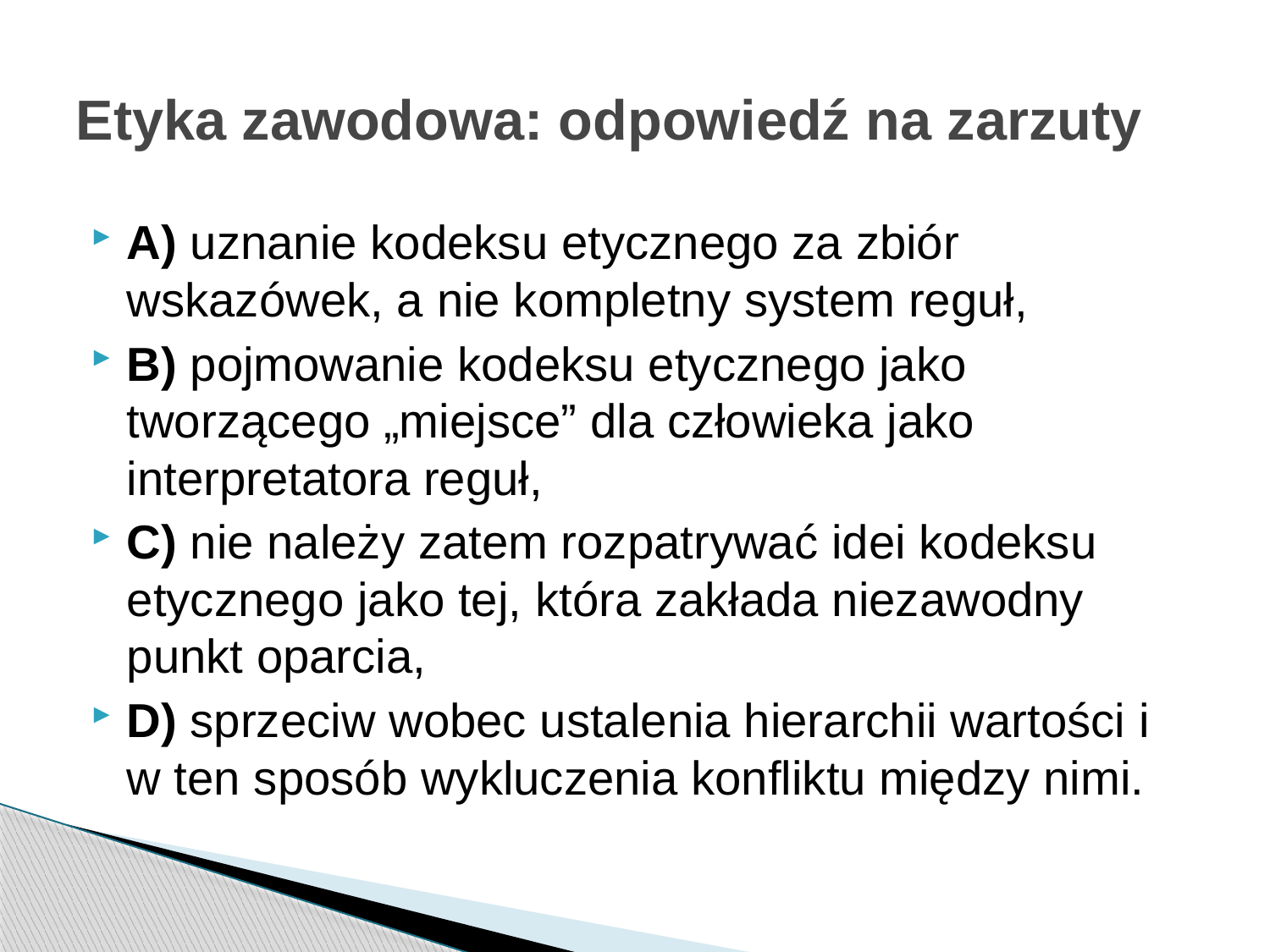

# Etyka zawodowa: odpowiedź na zarzuty
A) uznanie kodeksu etycznego za zbiór wskazówek, a nie kompletny system reguł,
B) pojmowanie kodeksu etycznego jako tworzącego „miejsce” dla człowieka jako interpretatora reguł,
C) nie należy zatem rozpatrywać idei kodeksu etycznego jako tej, która zakłada niezawodny punkt oparcia,
D) sprzeciw wobec ustalenia hierarchii wartości i w ten sposób wykluczenia konfliktu między nimi.